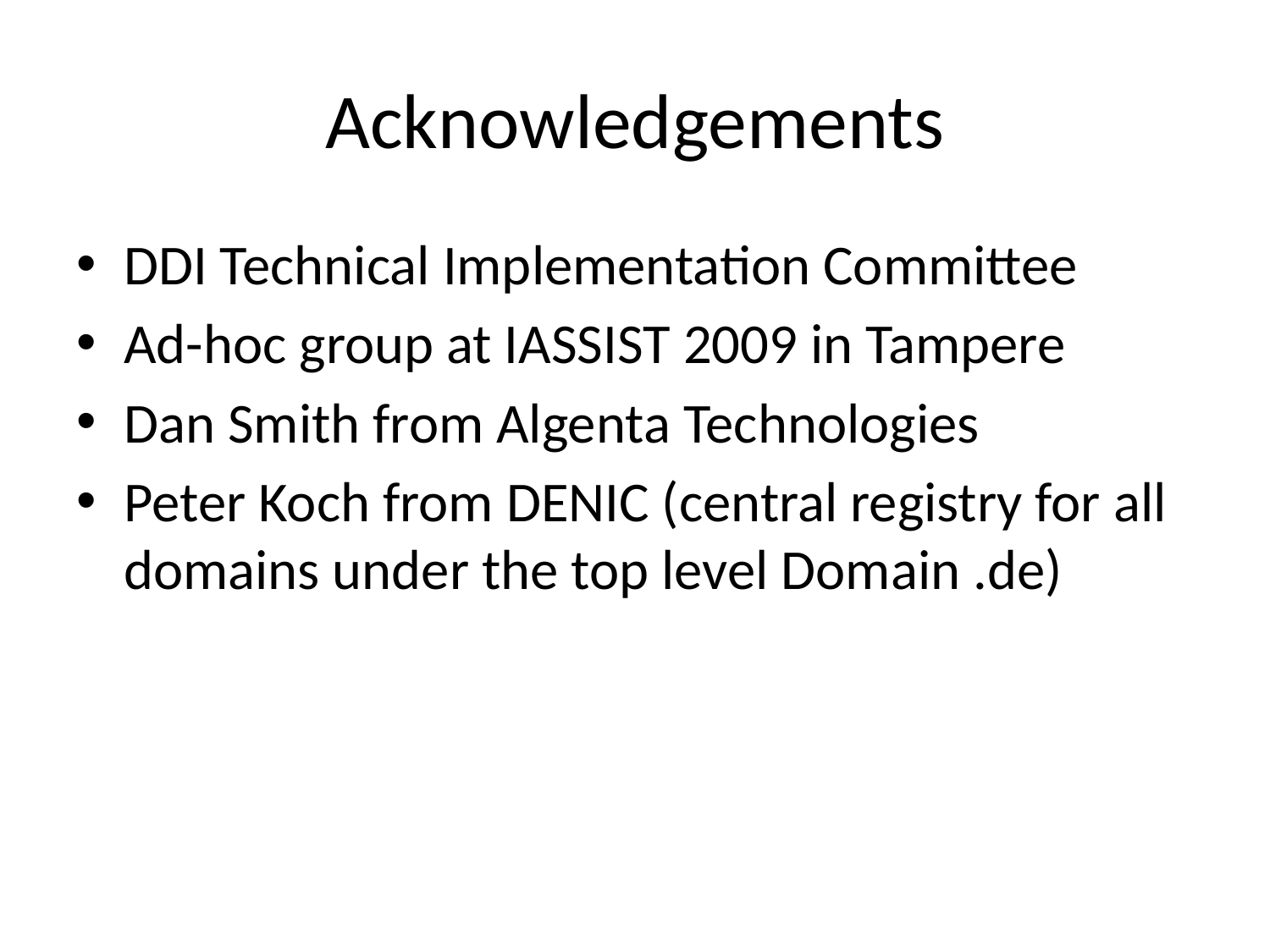

# Acknowledgements
DDI Technical Implementation Committee
Ad-hoc group at IASSIST 2009 in Tampere
Dan Smith from Algenta Technologies
Peter Koch from DENIC (central registry for all domains under the top level Domain .de)